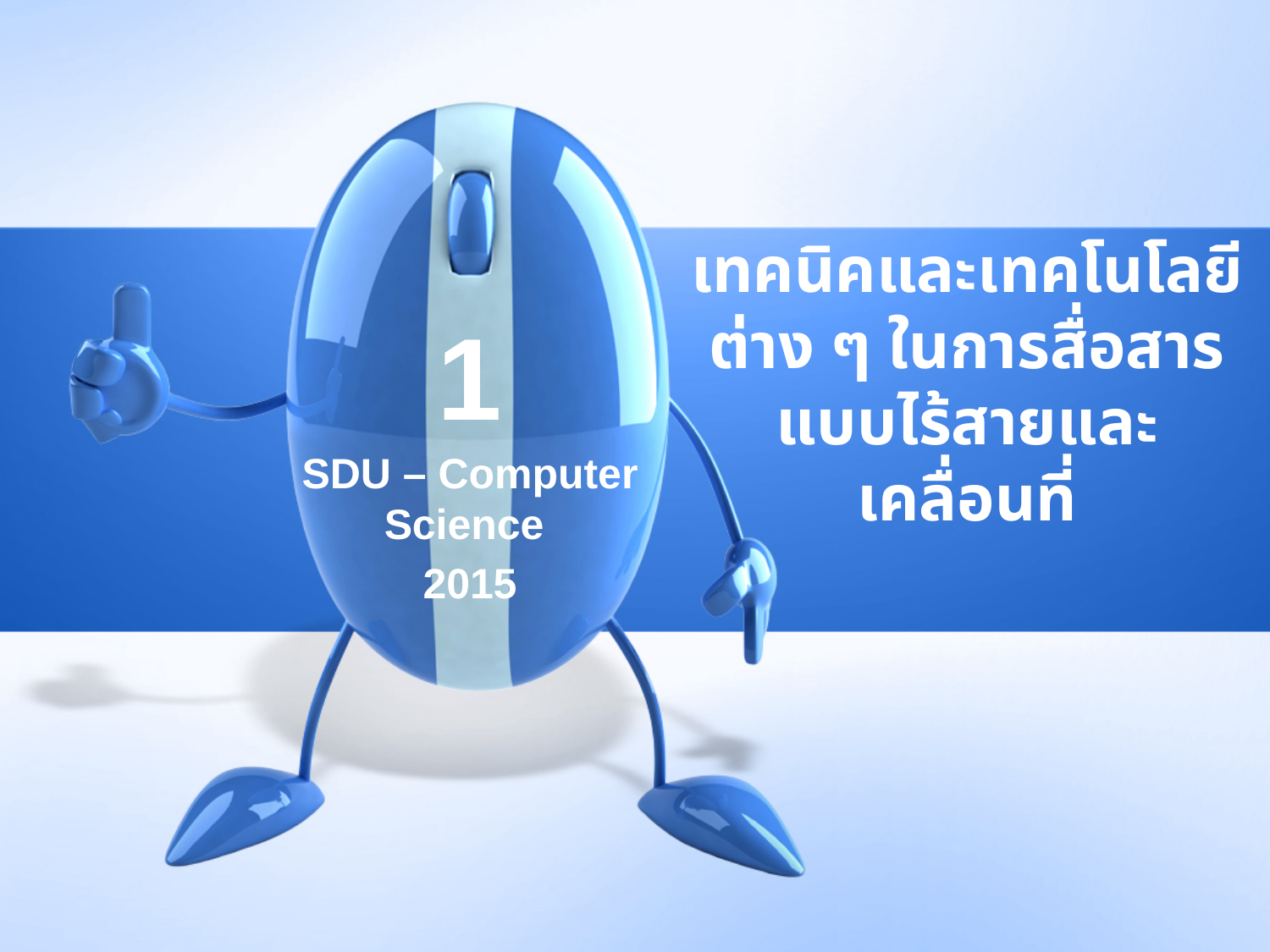

# เทคนิคและเทคโนโลยีต่าง ๆ ในการสื่อสารแบบไร้สายและเคลื่อนที่
1
SDU – Computer Science
2015